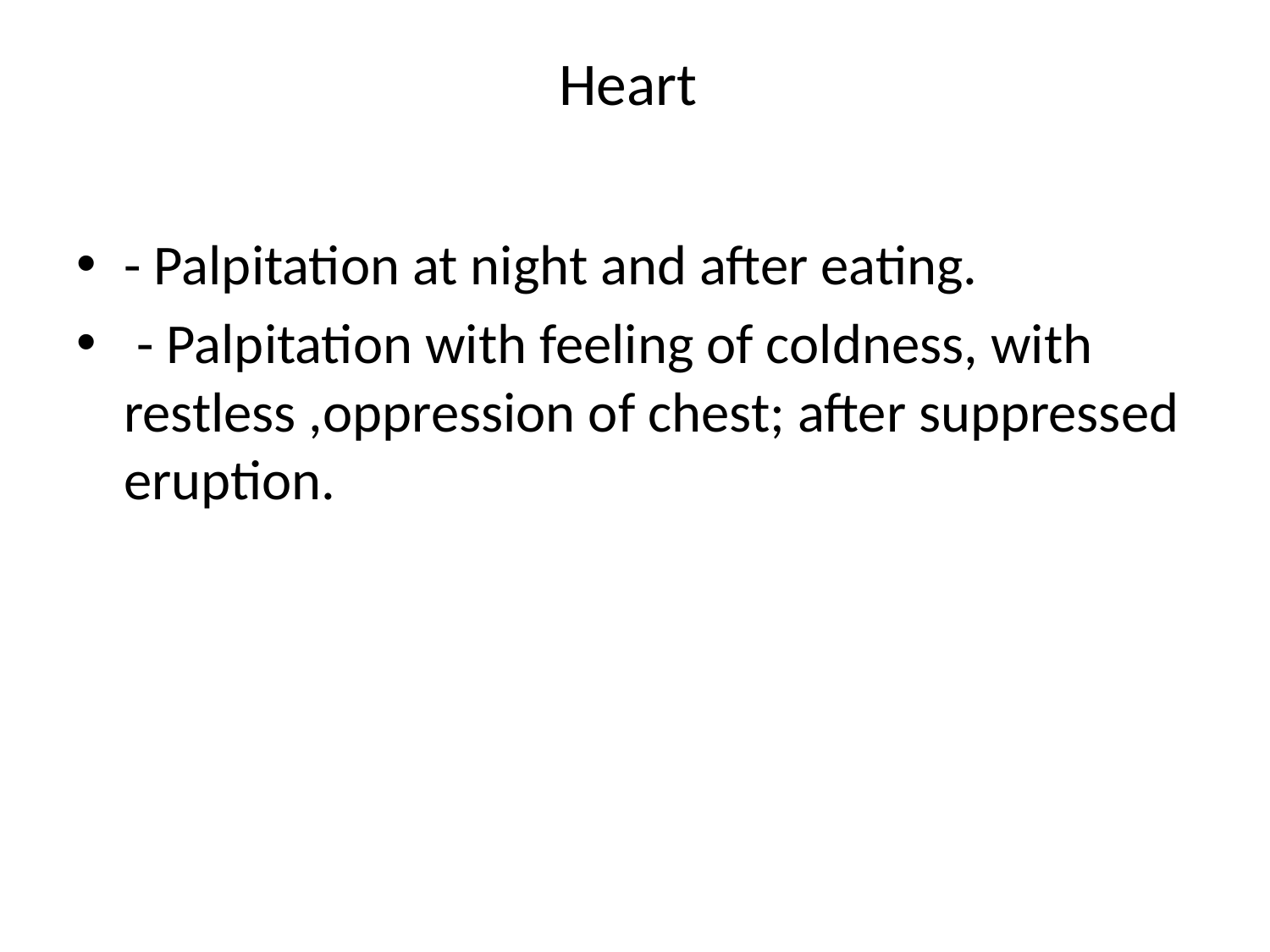

# Heart
- Palpitation at night and after eating.
 - Palpitation with feeling of coldness, with restless ,oppression of chest; after suppressed eruption.